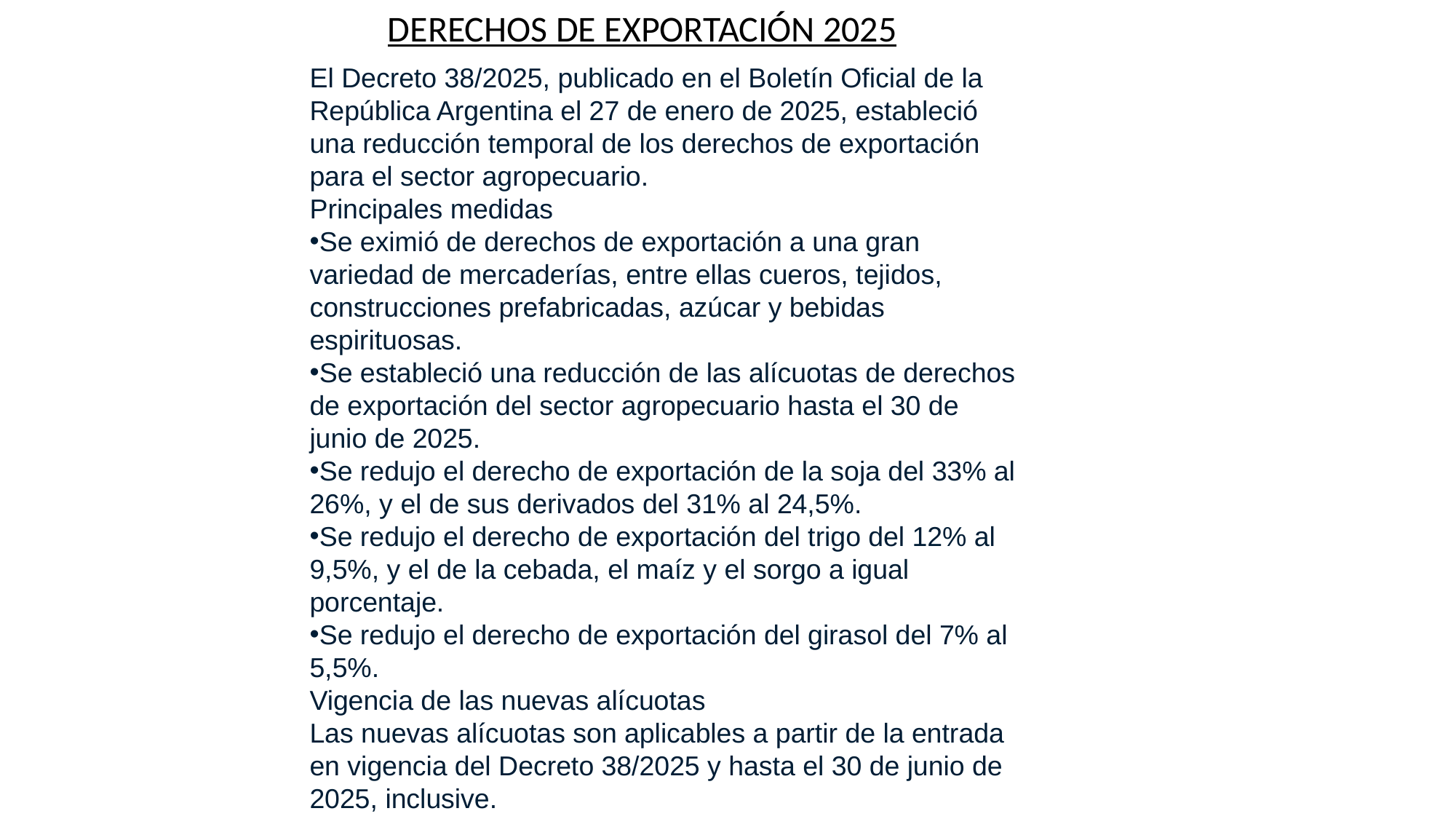

DERECHOS DE EXPORTACIÓN 2025
El Decreto 38/2025, publicado en el Boletín Oficial de la República Argentina el 27 de enero de 2025, estableció una reducción temporal de los derechos de exportación para el sector agropecuario.
Principales medidas
Se eximió de derechos de exportación a una gran variedad de mercaderías, entre ellas cueros, tejidos, construcciones prefabricadas, azúcar y bebidas espirituosas.
Se estableció una reducción de las alícuotas de derechos de exportación del sector agropecuario hasta el 30 de junio de 2025.
Se redujo el derecho de exportación de la soja del 33% al 26%, y el de sus derivados del 31% al 24,5%.
Se redujo el derecho de exportación del trigo del 12% al 9,5%, y el de la cebada, el maíz y el sorgo a igual porcentaje.
Se redujo el derecho de exportación del girasol del 7% al 5,5%.
Vigencia de las nuevas alícuotas
Las nuevas alícuotas son aplicables a partir de la entrada en vigencia del Decreto 38/2025 y hasta el 30 de junio de 2025, inclusive.